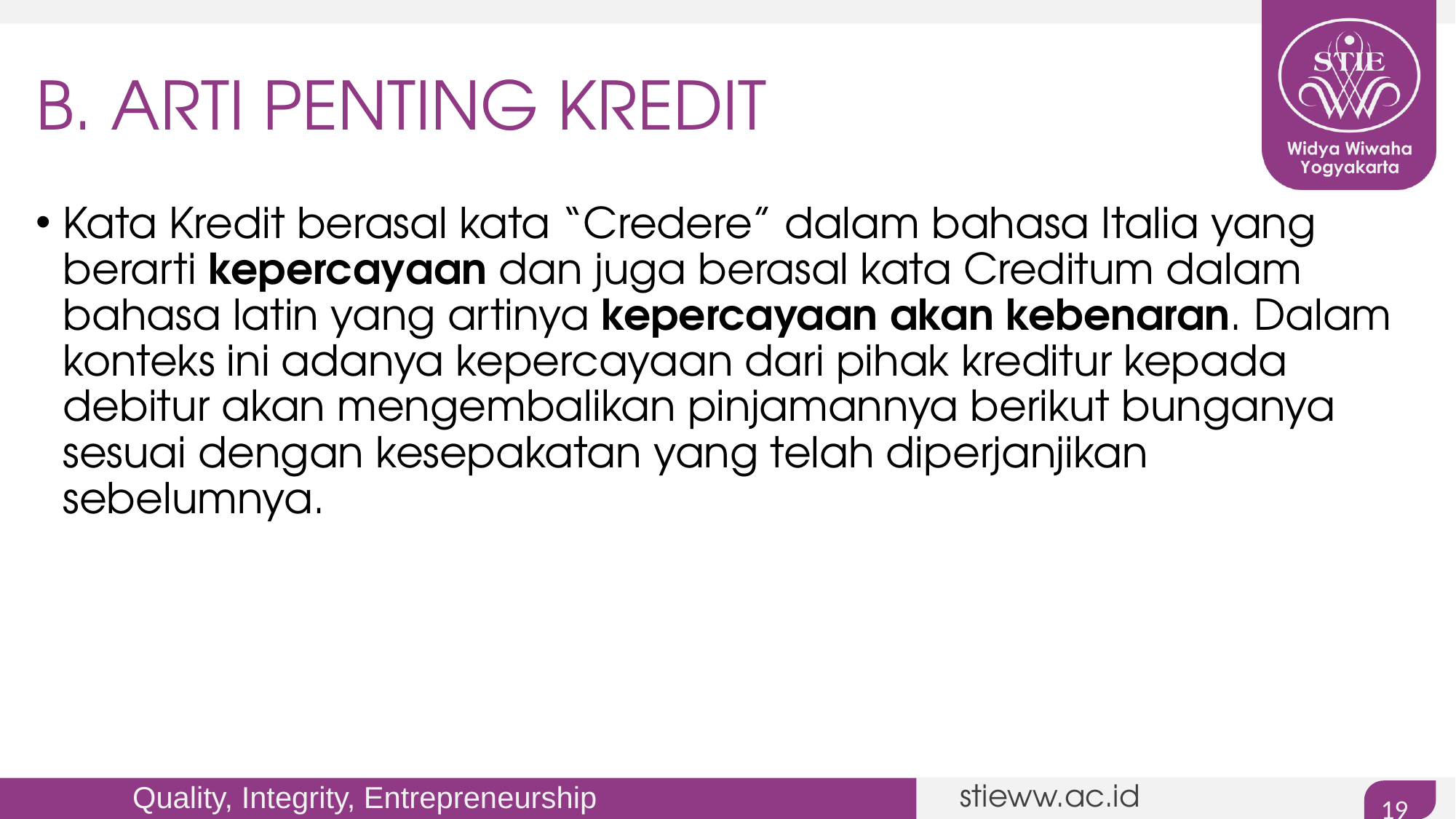

# B. ARTI PENTING KREDIT
Kata Kredit berasal kata “Credere” dalam bahasa Italia yang berarti kepercayaan dan juga berasal kata Creditum dalam bahasa latin yang artinya kepercayaan akan kebenaran. Dalam konteks ini adanya kepercayaan dari pihak kreditur kepada debitur akan mengembalikan pinjamannya berikut bunganya sesuai dengan kesepakatan yang telah diperjanjikan sebelumnya.